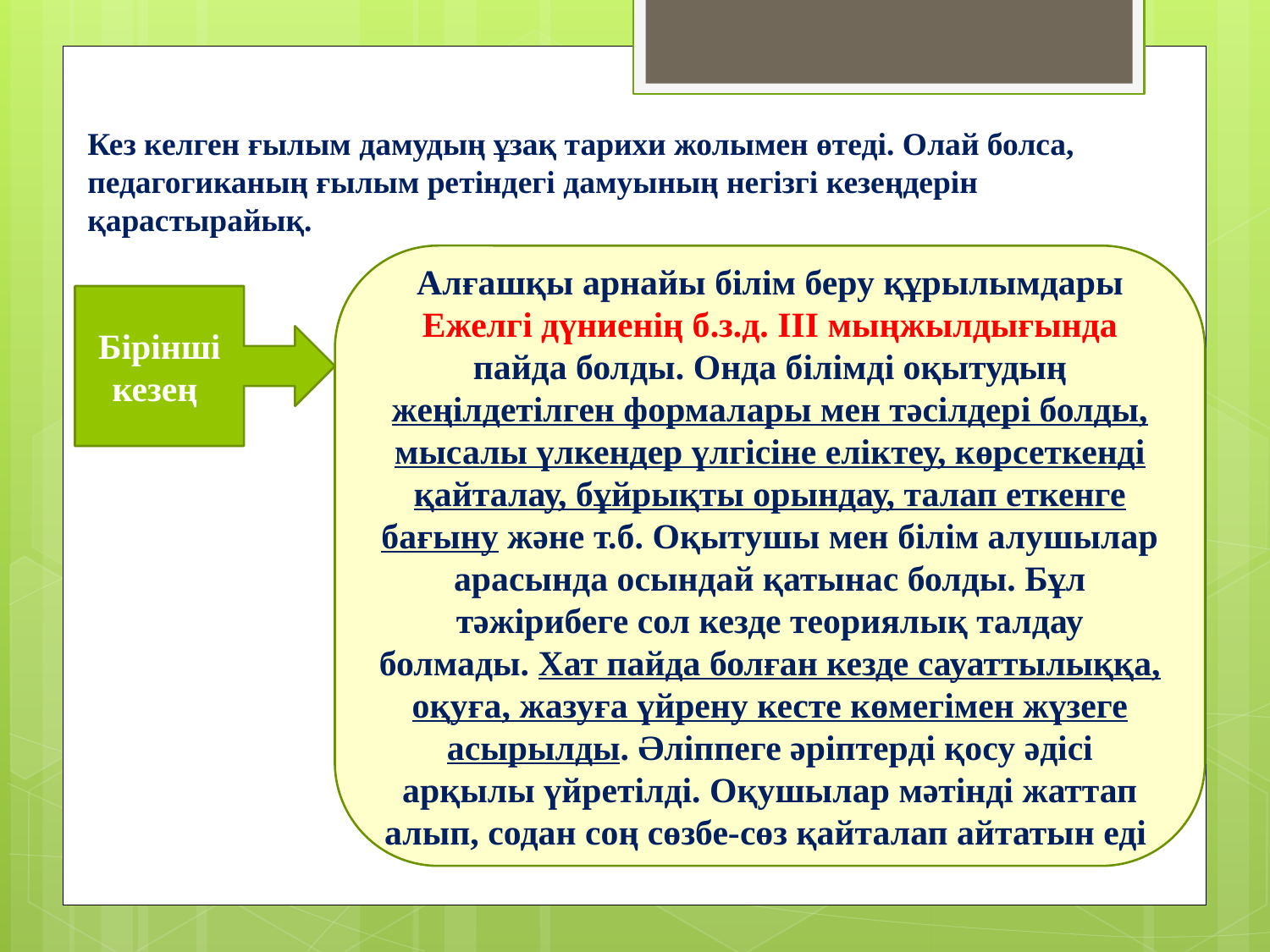

Кез келген ғылым дамудың ұзақ тарихи жолымен өтеді. Олай болса, педагогиканың ғылым ретіндегі дамуының негізгі кезеңдерін қарастырайық.
Алғашқы арнайы білім беру құрылымдары Ежелгі дүниенің б.з.д. ІІІ мыңжылдығында пайда болды. Онда білімді оқытудың жеңілдетілген формалары мен тәсілдері болды, мысалы үлкендер үлгісіне еліктеу, көрсеткенді қайталау, бұйрықты орындау, талап еткенге бағыну және т.б. Оқытушы мен білім алушылар арасында осындай қатынас болды. Бұл тәжірибеге сол кезде теориялық талдау болмады. Хат пайда болған кезде сауаттылыққа, оқуға, жазуға үйрену кесте көмегімен жүзеге асырылды. Әліппеге әріптерді қосу әдісі арқылы үйретілді. Оқушылар мәтінді жаттап алып, содан соң сөзбе-сөз қайталап айтатын еді
Бірінші кезең